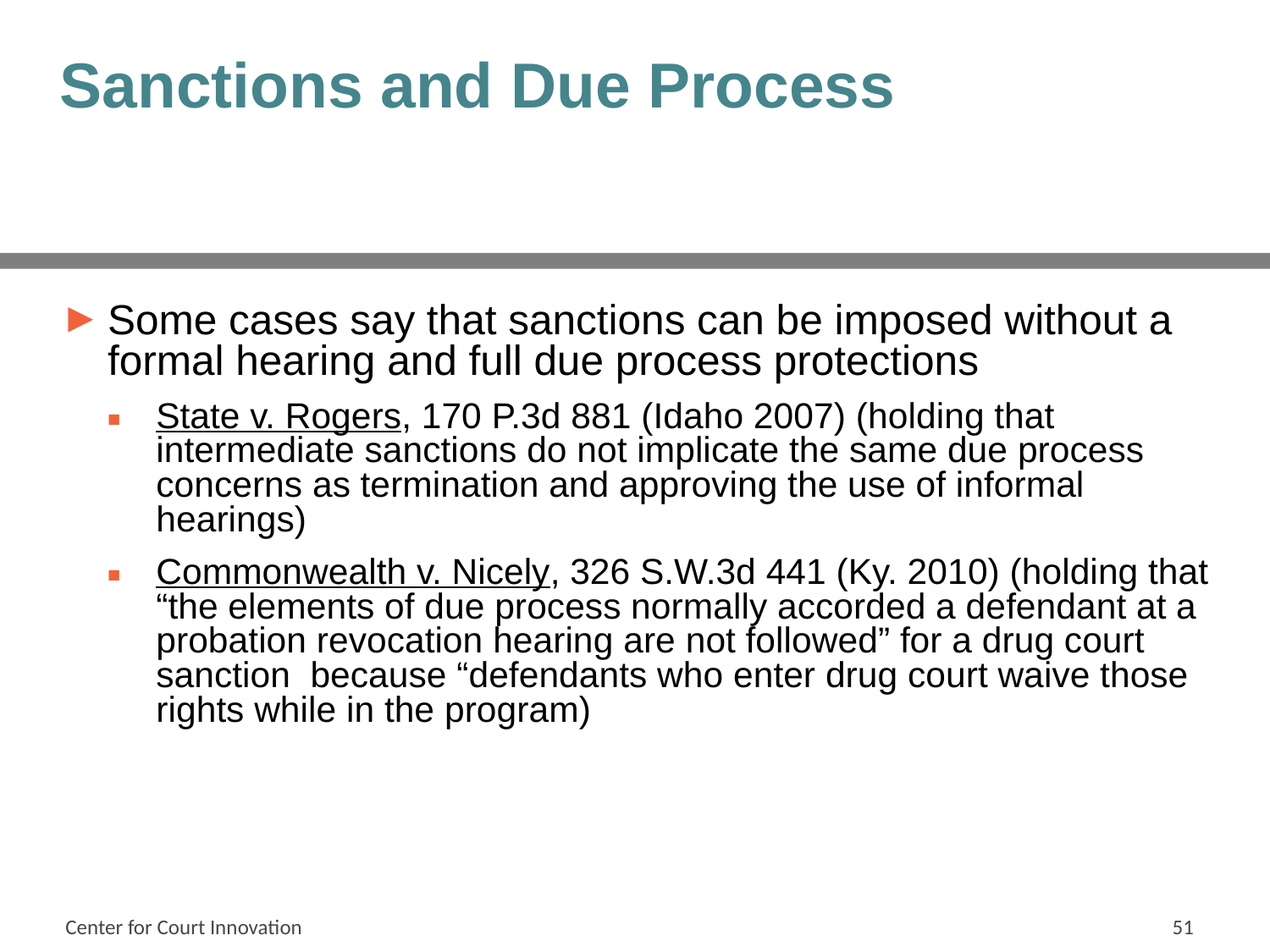

# Sanctions and Due Process
Some cases say that sanctions can be imposed without a formal hearing and full due process protections
State v. Rogers, 170 P.3d 881 (Idaho 2007) (holding that intermediate sanctions do not implicate the same due process concerns as termination and approving the use of informal hearings)
Commonwealth v. Nicely, 326 S.W.3d 441 (Ky. 2010) (holding that “the elements of due process normally accorded a defendant at a probation revocation hearing are not followed” for a drug court sanction  because “defendants who enter drug court waive those rights while in the program)

Center for Court Innovation
51